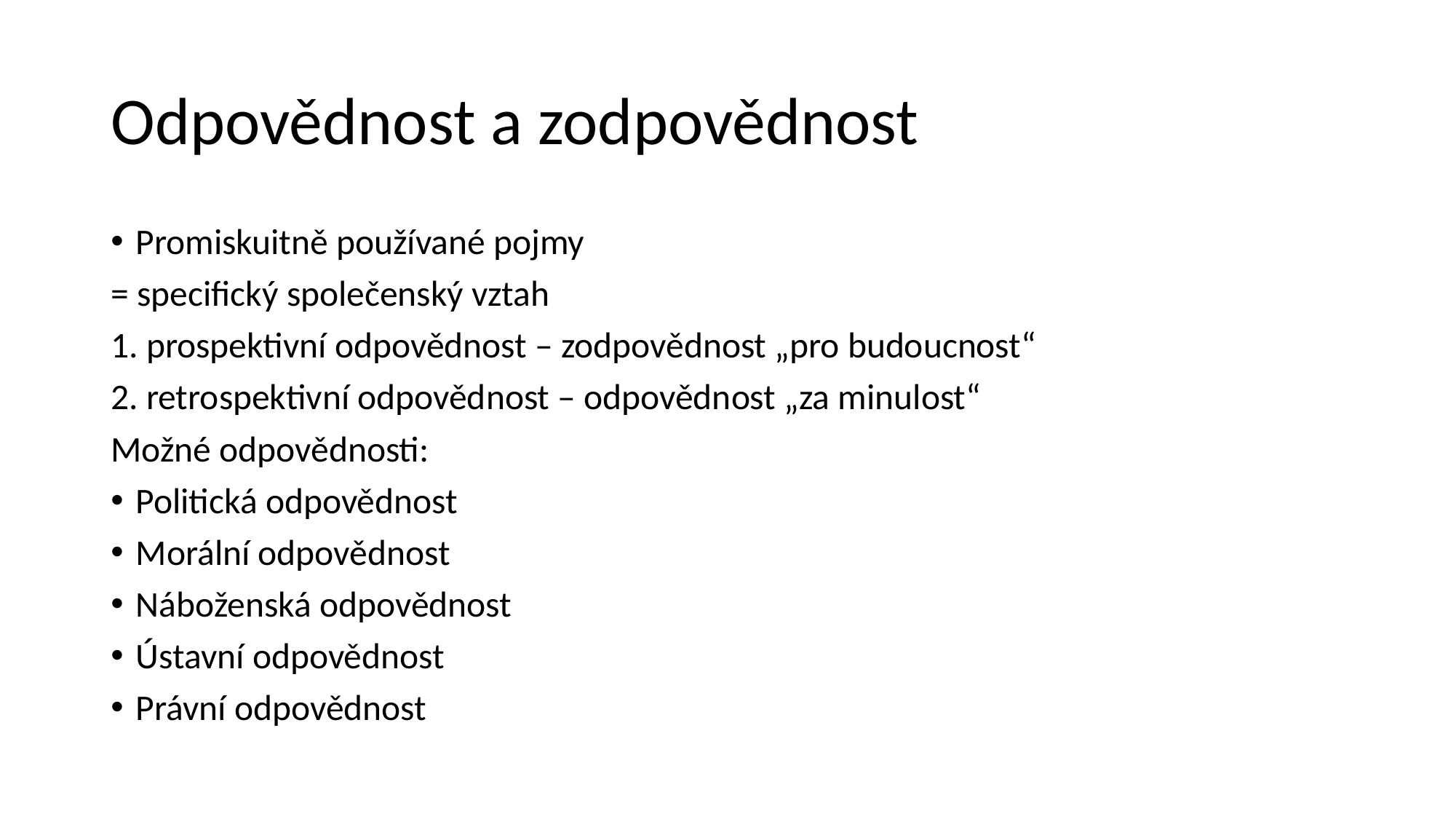

# Odpovědnost a zodpovědnost
Promiskuitně používané pojmy
= specifický společenský vztah
1. prospektivní odpovědnost – zodpovědnost „pro budoucnost“
2. retrospektivní odpovědnost – odpovědnost „za minulost“
Možné odpovědnosti:
Politická odpovědnost
Morální odpovědnost
Náboženská odpovědnost
Ústavní odpovědnost
Právní odpovědnost